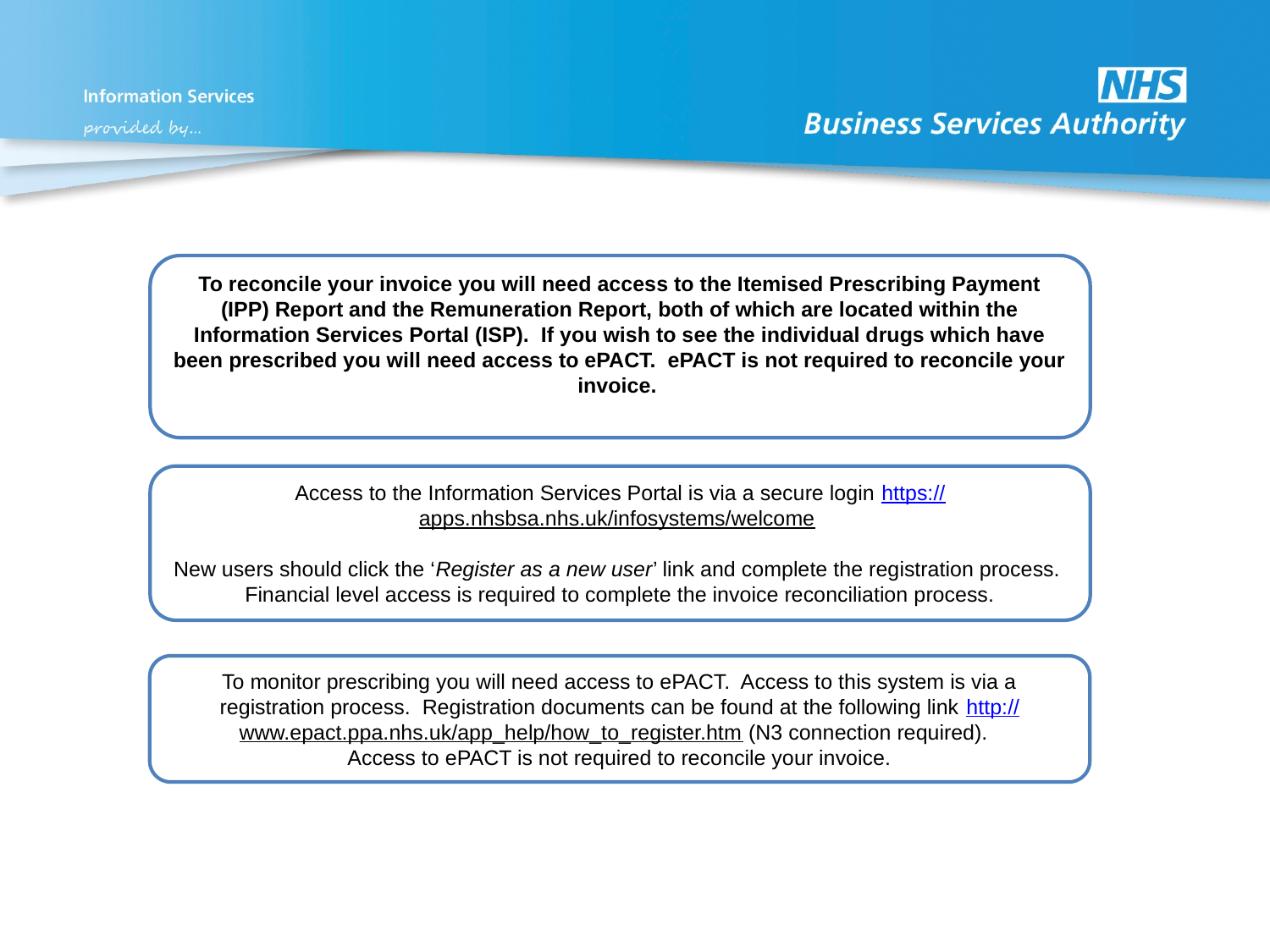

To reconcile your invoice you will need access to the Itemised Prescribing Payment (IPP) Report and the Remuneration Report, both of which are located within the Information Services Portal (ISP).  If you wish to see the individual drugs which have been prescribed you will need access to ePACT.  ePACT is not required to reconcile your invoice.

Access to the Information Services Portal is via a secure login https://apps.nhsbsa.nhs.uk/infosystems/welcome

New users should click the ‘Register as a new user’ link and complete the registration process.  Financial level access is required to complete the invoice reconciliation process.
To monitor prescribing you will need access to ePACT.  Access to this system is via a registration process.  Registration documents can be found at the following link http://www.epact.ppa.nhs.uk/app_help/how_to_register.htm (N3 connection required).
Access to ePACT is not required to reconcile your invoice.